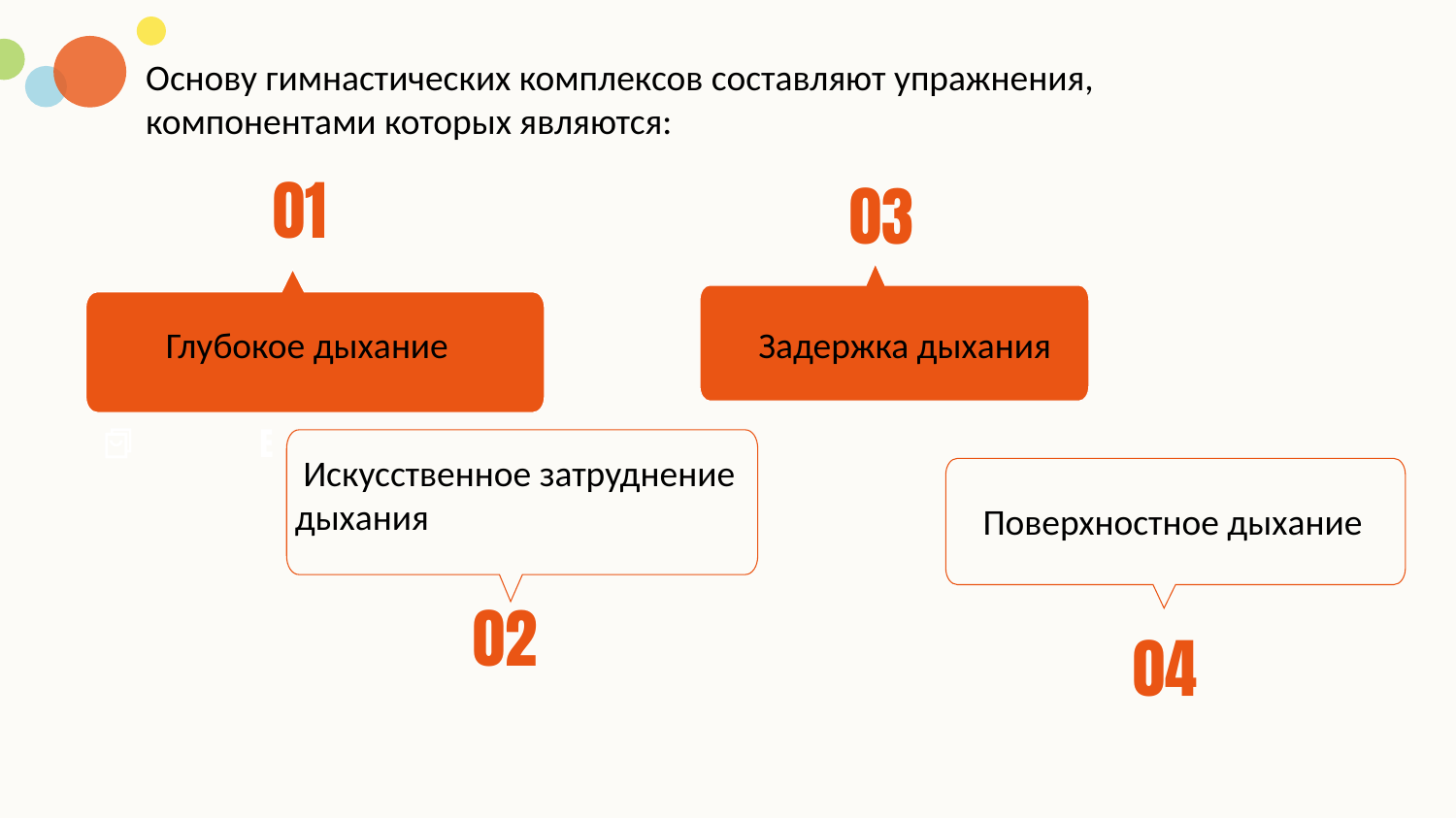

Основу гимнастических комплексов составляют упражнения, компонентами которых являются:

01
03

04
 Глубокое дыхание
Задержка дыхания
E

 Искусственное затруднение
дыхания

Поверхностное дыхание
02
04